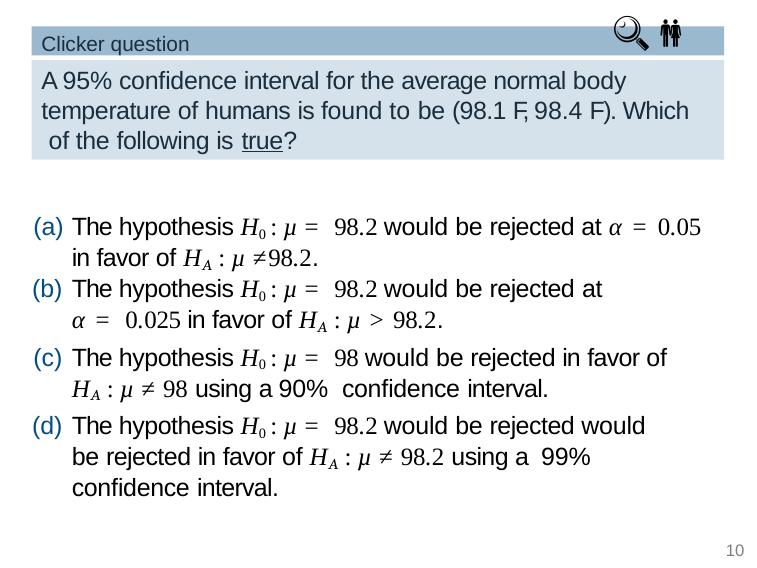

🔍 👫
Clicker question
# A 95% conﬁdence interval for the average normal body  temperature of humans is found to be (98.1 F, 98.4 F). Which  of the following is true?
The hypothesis H0 : µ = 98.2 would be rejected at α = 0.05 in favor of HA : µ ≠98.2.
The hypothesis H0 : µ = 98.2 would be rejected at
α = 0.025 in favor of HA : µ > 98.2.
The hypothesis H0 : µ = 98 would be rejected in favor of HA : µ ≠ 98 using a 90%  conﬁdence interval.
The hypothesis H0 : µ = 98.2 would be rejected would be rejected in favor of HA : µ ≠ 98.2 using a  99% conﬁdence interval.
10